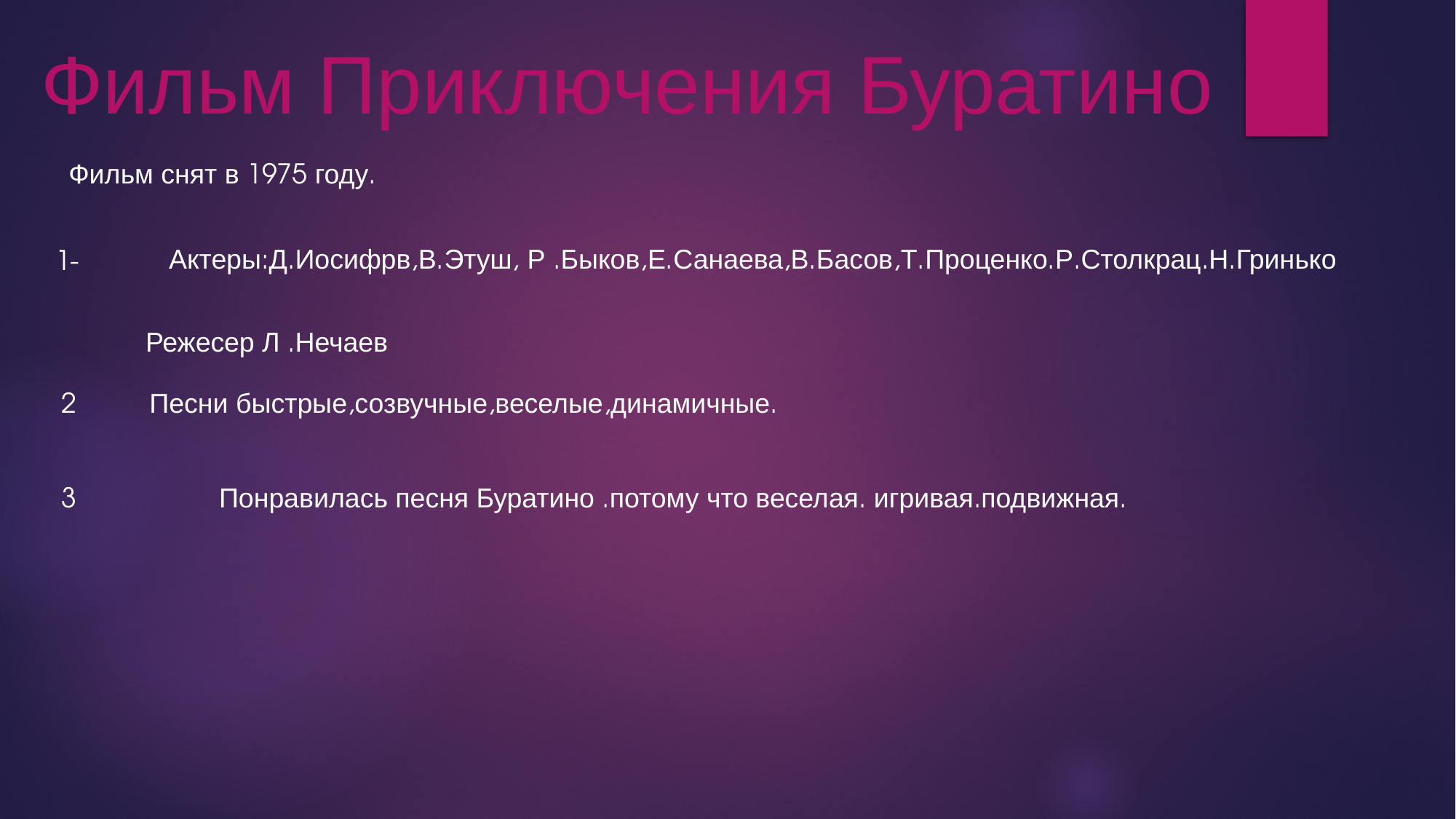

Фильм Приключения Буратино
Фильм снят в 1975 году.
Актеры:Д.Иосифрв,В.Этуш, Р .Быков,Е.Санаева,В.Басов,Т.Проценко.Р.Столкрац.Н.Гринько
1-
Режесер Л .Нечаев
2
Песни быстрые,созвучные,веселые,динамичные.
3
Понравилась песня Буратино .потому что веселая. игривая.подвижная.